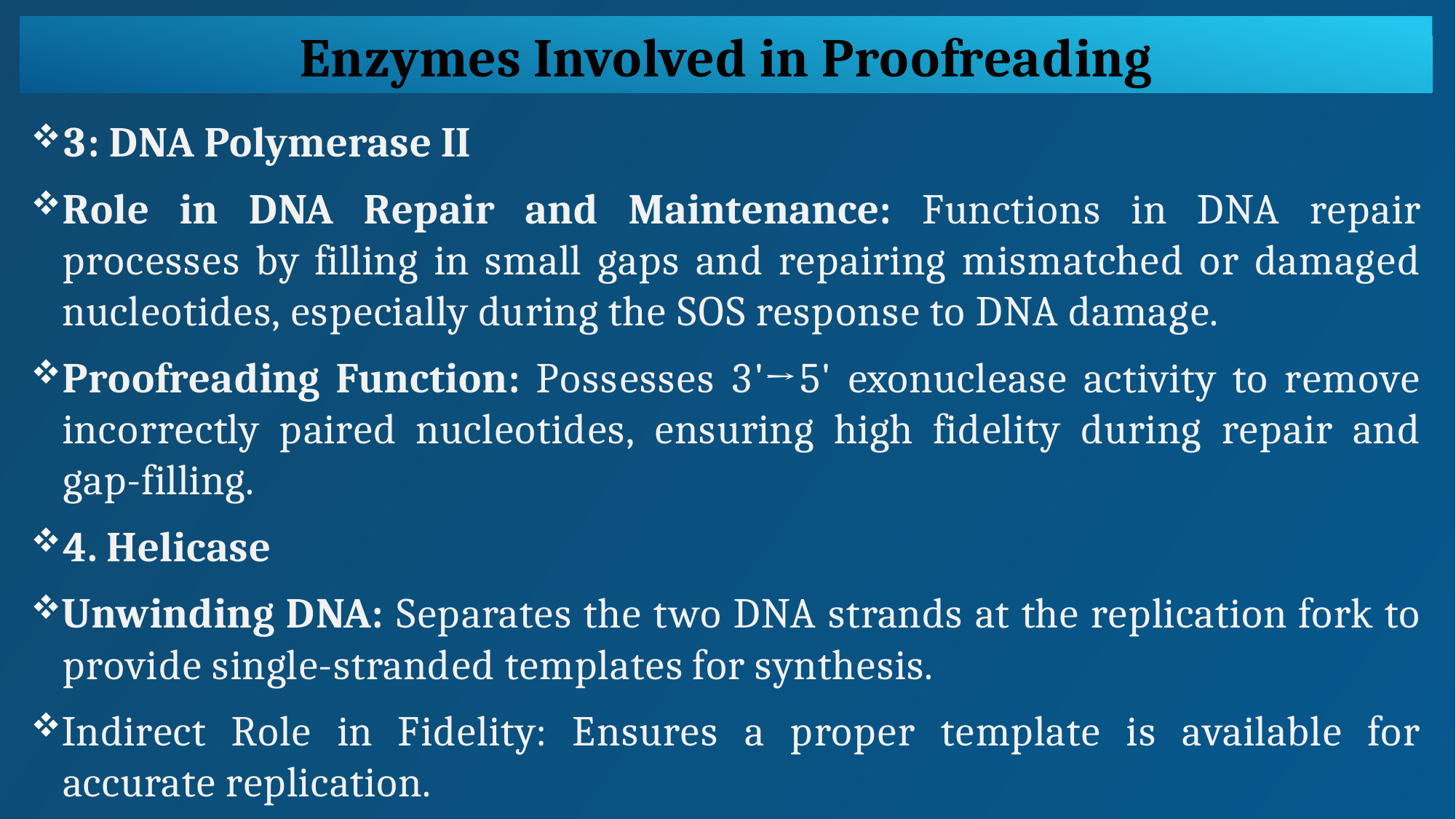

Enzymes Involved in Proofreading
3: DNA Polymerase II
Role in DNA Repair and Maintenance: Functions in DNA repair processes by filling in small gaps and repairing mismatched or damaged nucleotides, especially during the SOS response to DNA damage.
Proofreading Function: Possesses 3'→5' exonuclease activity to remove incorrectly paired nucleotides, ensuring high fidelity during repair and gap-filling.
4. Helicase
Unwinding DNA: Separates the two DNA strands at the replication fork to provide single-stranded templates for synthesis.
Indirect Role in Fidelity: Ensures a proper template is available for accurate replication.